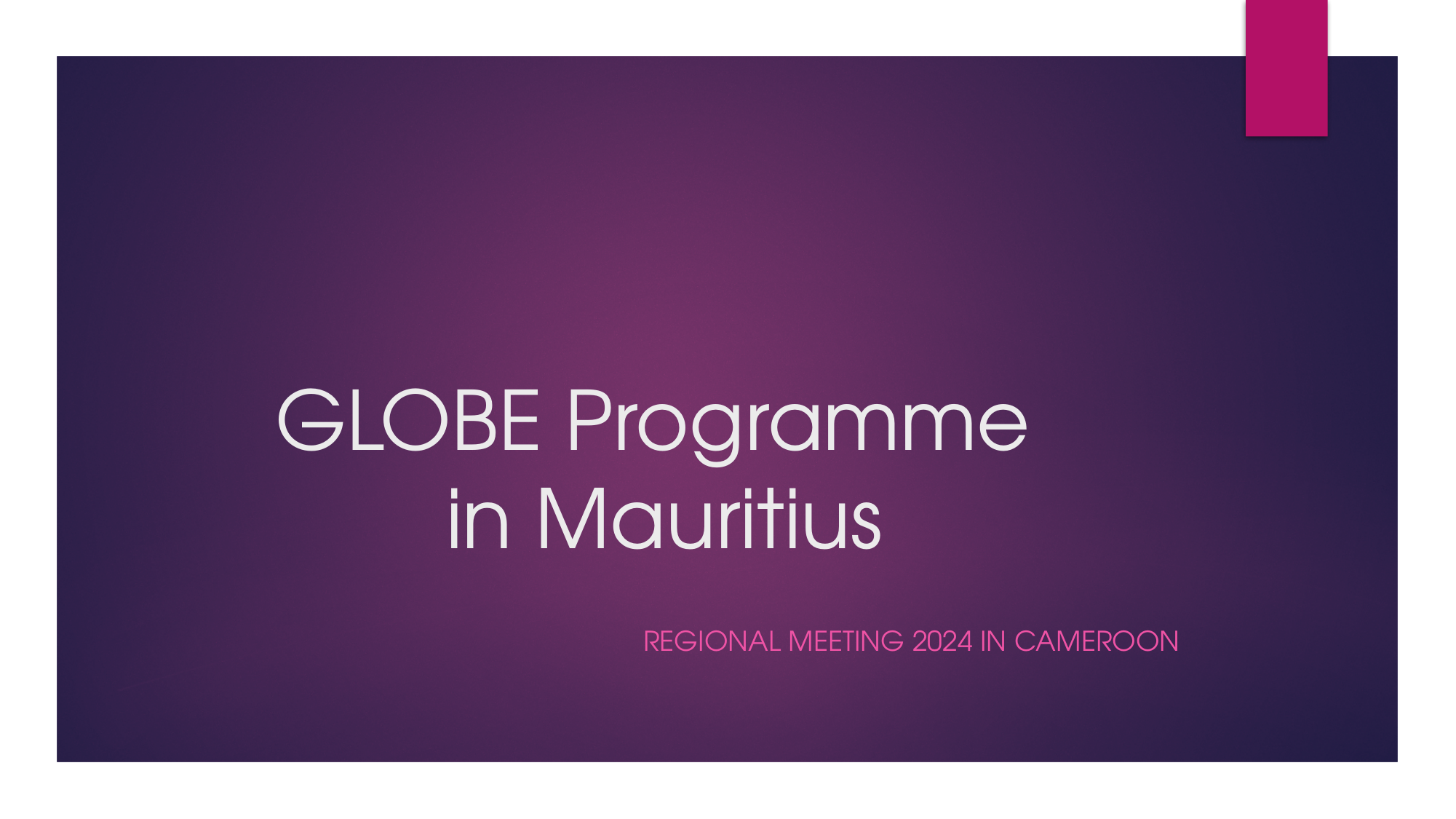

# GLOBE Programme in Mauritius

Regional Meeting 2024 In Cameroon